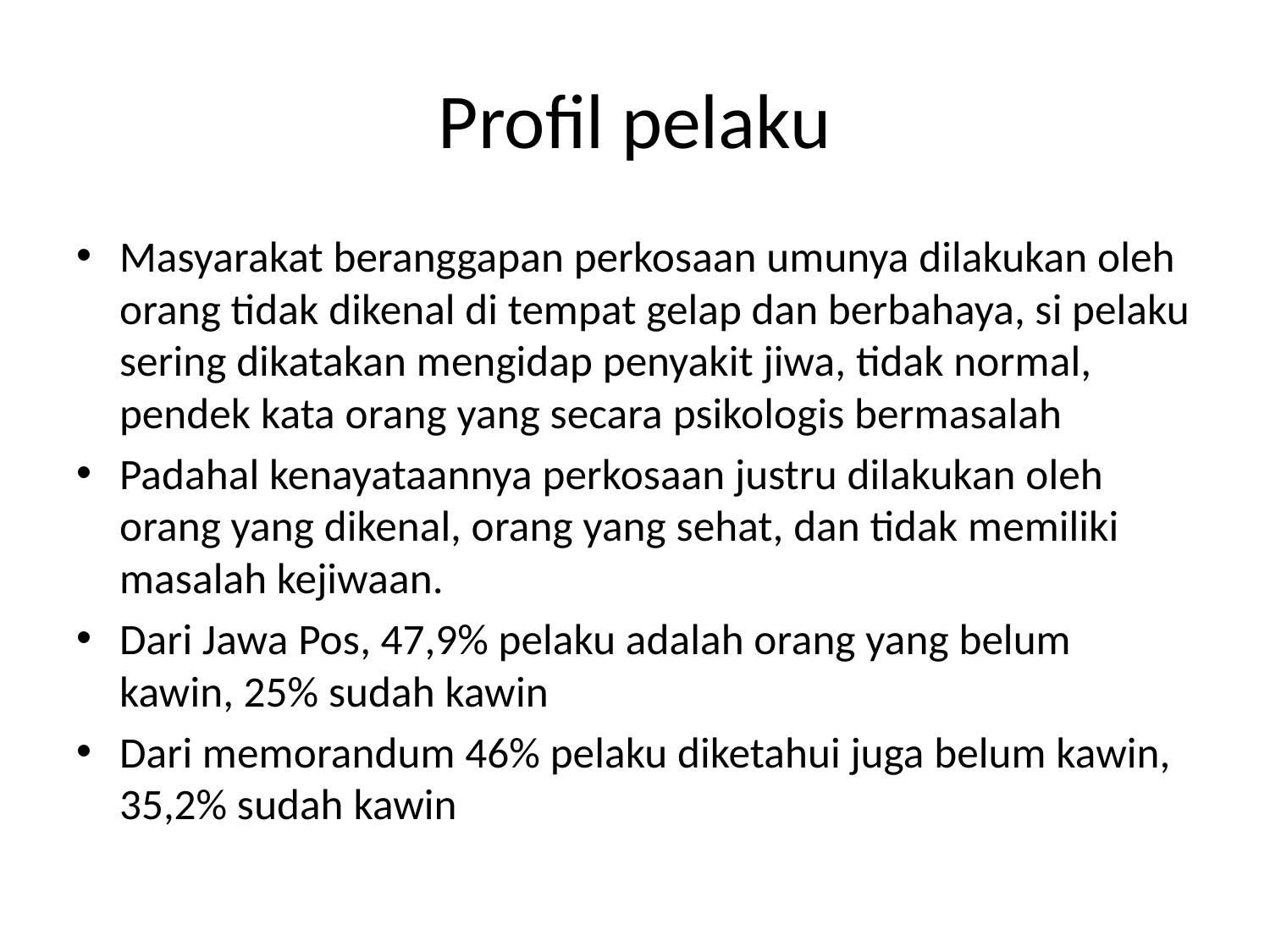

# Profil pelaku
Masyarakat beranggapan perkosaan umunya dilakukan oleh orang tidak dikenal di tempat gelap dan berbahaya, si pelaku sering dikatakan mengidap penyakit jiwa, tidak normal, pendek kata orang yang secara psikologis bermasalah
Padahal kenayataannya perkosaan justru dilakukan oleh orang yang dikenal, orang yang sehat, dan tidak memiliki masalah kejiwaan.
Dari Jawa Pos, 47,9% pelaku adalah orang yang belum kawin, 25% sudah kawin
Dari memorandum 46% pelaku diketahui juga belum kawin, 35,2% sudah kawin